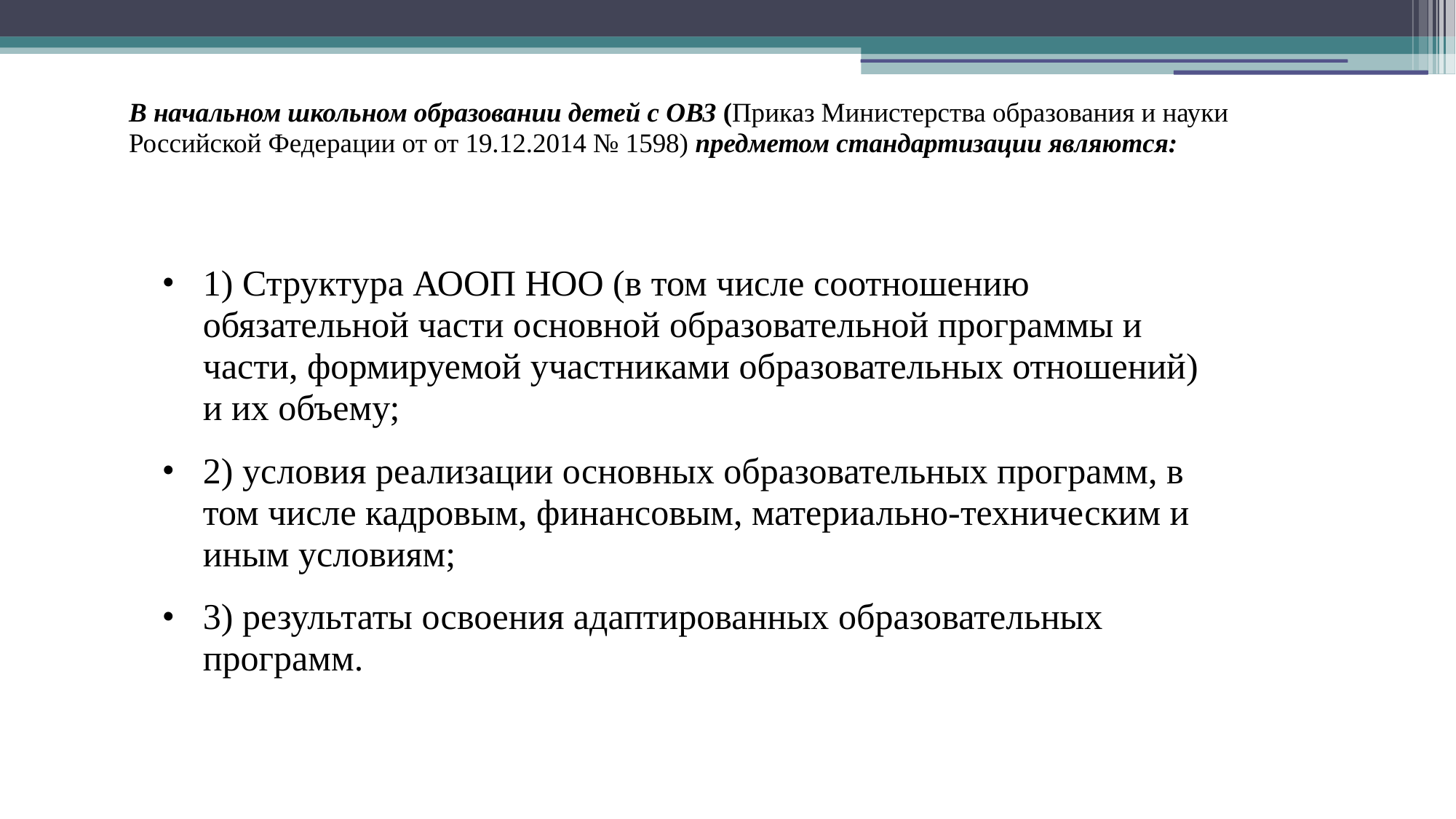

# В начальном школьном образовании детей с ОВЗ (Приказ Министерства образования и науки Российской Федерации от от 19.12.2014 № 1598) предметом стандартизации являются:
1) Структура АООП НОО (в том числе соотношению обязательной части основной образовательной программы и части, формируемой участниками образовательных отношений) и их объему;
2) условия реализации основных образовательных программ, в том числе кадровым, финансовым, материально-техническим и иным условиям;
3) результаты освоения адаптированных образовательных программ.